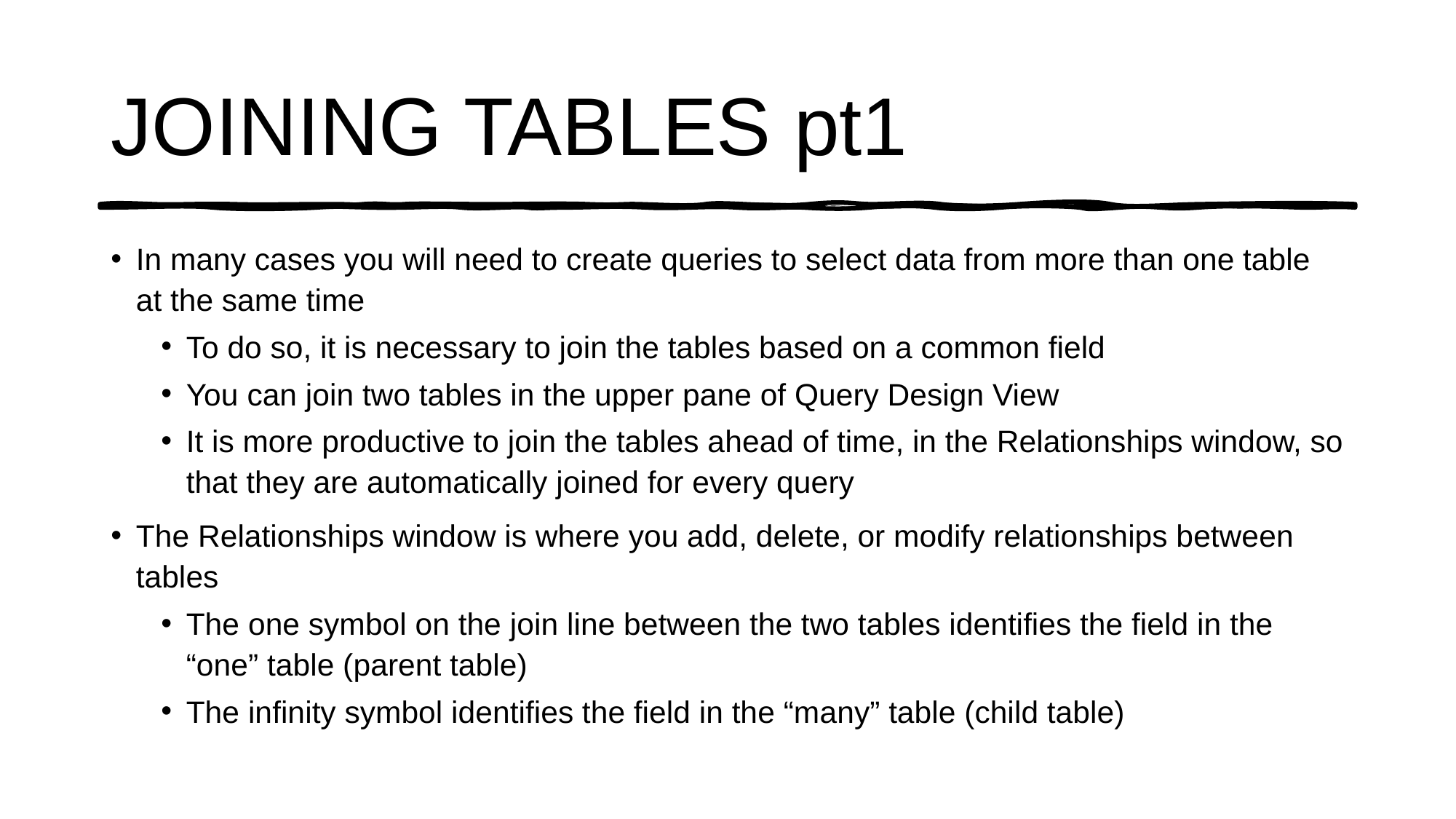

# JOINING TABLES pt1
In many cases you will need to create queries to select data from more than one table at the same time
To do so, it is necessary to join the tables based on a common field
You can join two tables in the upper pane of Query Design View
It is more productive to join the tables ahead of time, in the Relationships window, so that they are automatically joined for every query
The Relationships window is where you add, delete, or modify relationships between tables
The one symbol on the join line between the two tables identifies the field in the “one” table (parent table)
The infinity symbol identifies the field in the “many” table (child table)